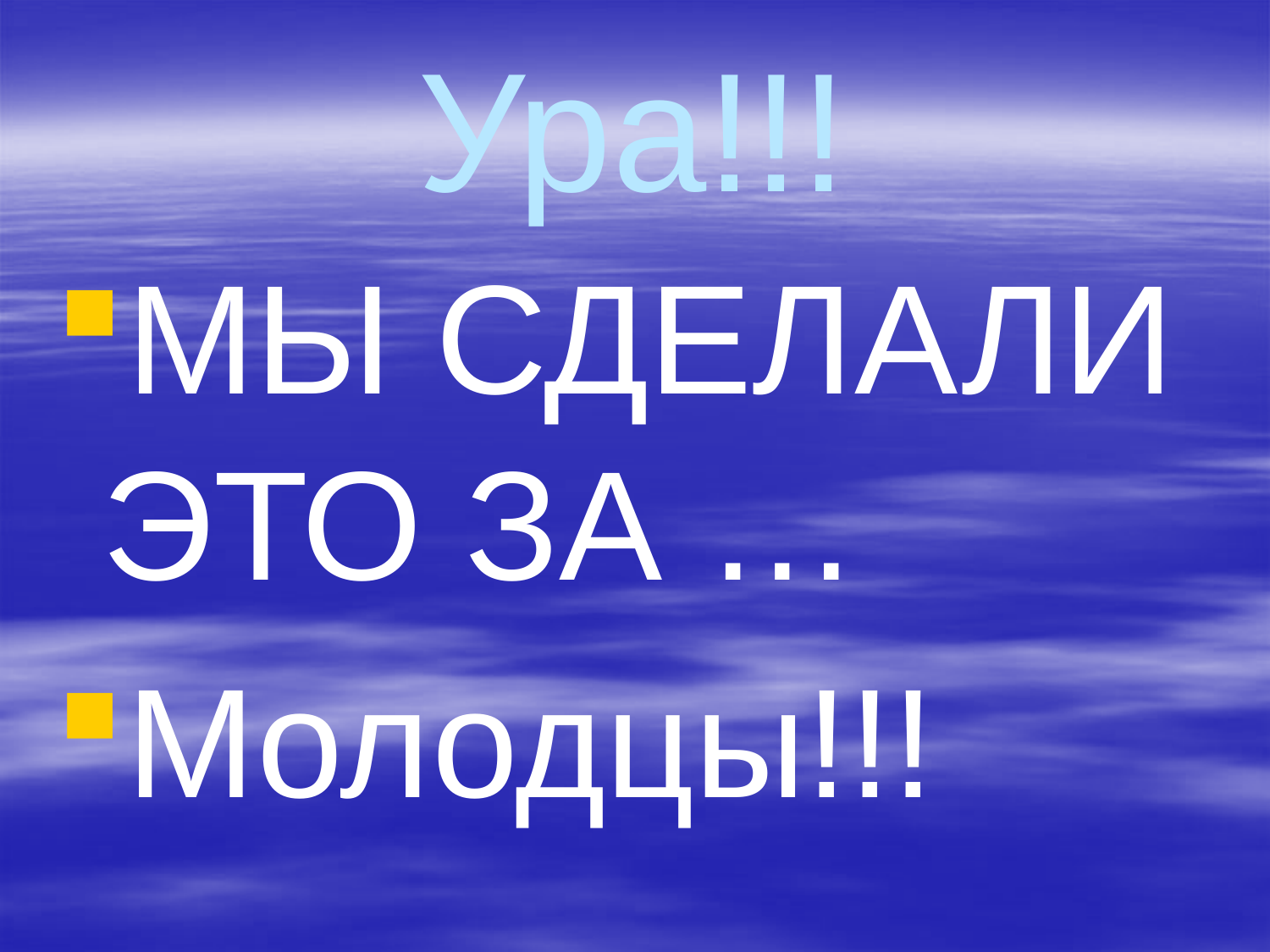

# Ура!!!
МЫ СДЕЛАЛИ ЭТО ЗА …
Молодцы!!!